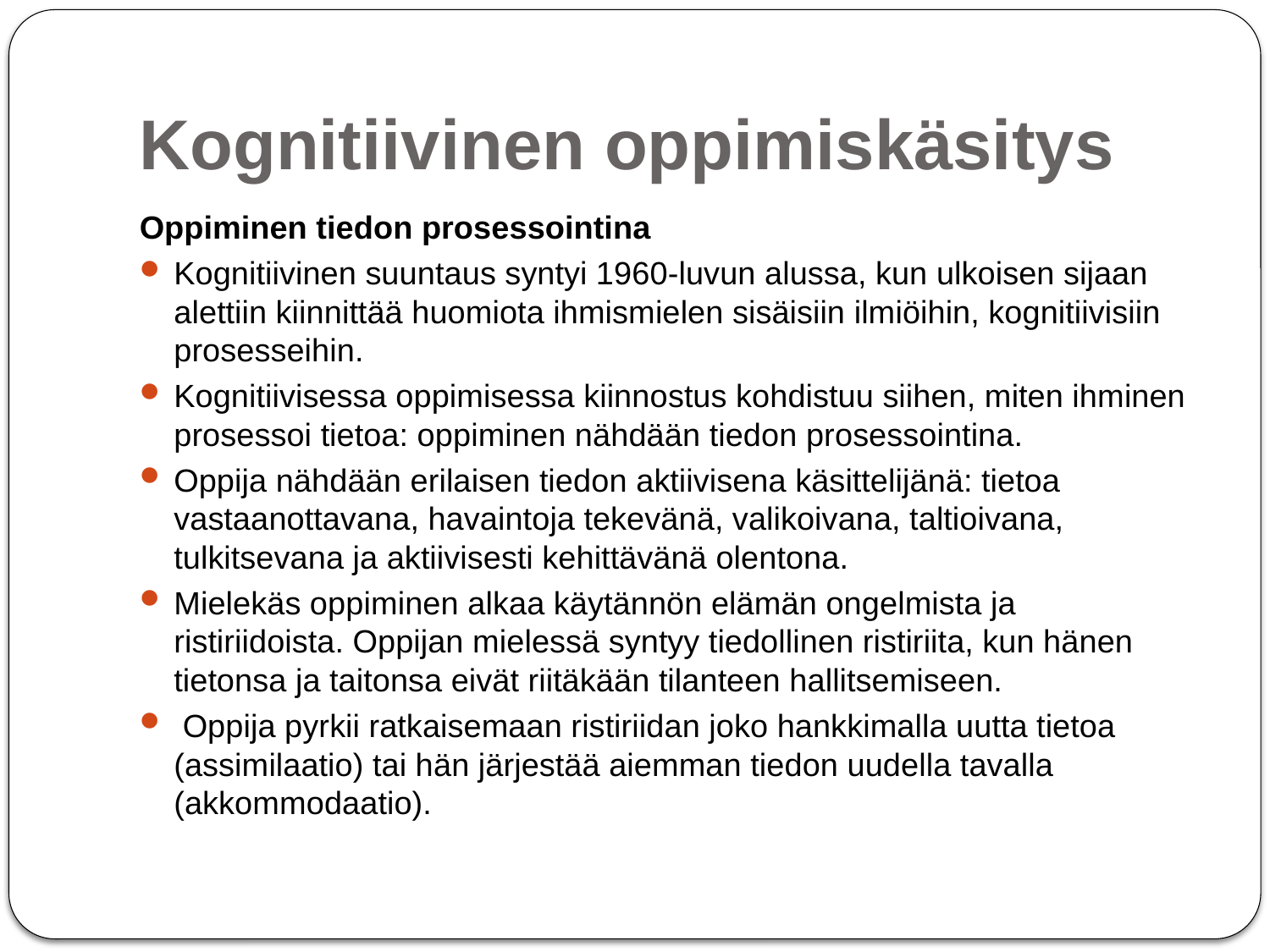

# Kognitiivinen oppimiskäsitys
Oppiminen tiedon prosessointina
Kognitiivinen suuntaus syntyi 1960-luvun alussa, kun ulkoisen sijaan alettiin kiinnittää huomiota ihmismielen sisäisiin ilmiöihin, kognitiivisiin prosesseihin.
Kognitiivisessa oppimisessa kiinnostus kohdistuu siihen, miten ihminen prosessoi tietoa: oppiminen nähdään tiedon prosessointina.
Oppija nähdään erilaisen tiedon aktiivisena käsittelijänä: tietoa vastaanottavana, havaintoja tekevänä, valikoivana, taltioivana, tulkitsevana ja aktiivisesti kehittävänä olentona.
Mielekäs oppiminen alkaa käytännön elämän ongelmista ja ristiriidoista. Oppijan mielessä syntyy tiedollinen ristiriita, kun hänen tietonsa ja taitonsa eivät riitäkään tilanteen hallitsemiseen.
 Oppija pyrkii ratkaisemaan ristiriidan joko hankkimalla uutta tietoa (assimilaatio) tai hän järjestää aiemman tiedon uudella tavalla (akkommodaatio).